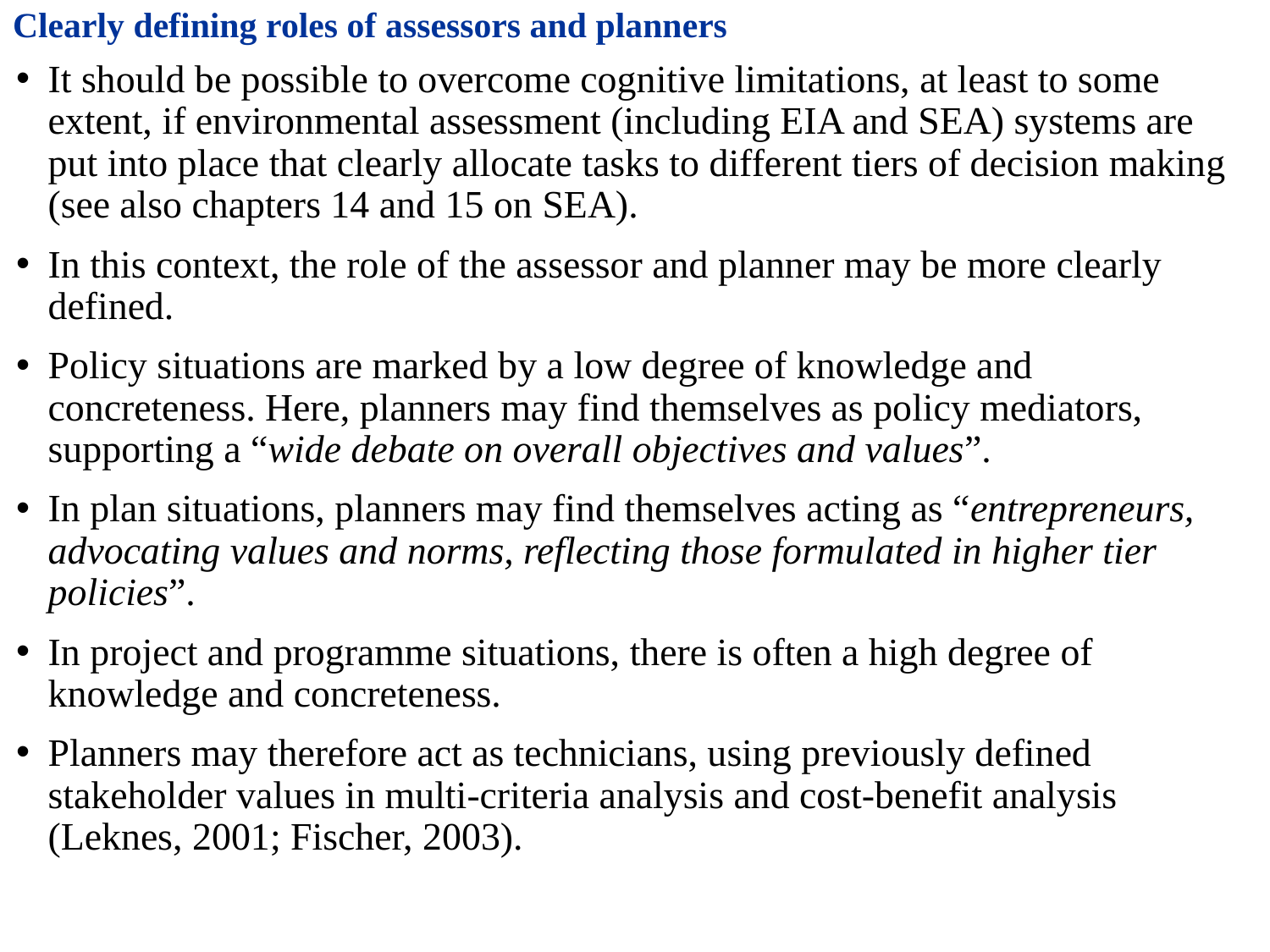

# Clearly defining roles of assessors and planners
It should be possible to overcome cognitive limitations, at least to some extent, if environmental assessment (including EIA and SEA) systems are put into place that clearly allocate tasks to different tiers of decision making (see also chapters 14 and 15 on SEA).
In this context, the role of the assessor and planner may be more clearly defined.
Policy situations are marked by a low degree of knowledge and concreteness. Here, planners may find themselves as policy mediators, supporting a “wide debate on overall objectives and values”.
In plan situations, planners may find themselves acting as “entrepreneurs, advocating values and norms, reflecting those formulated in higher tier policies”.
In project and programme situations, there is often a high degree of knowledge and concreteness.
Planners may therefore act as technicians, using previously defined stakeholder values in multi-criteria analysis and cost-benefit analysis (Leknes, 2001; Fischer, 2003).